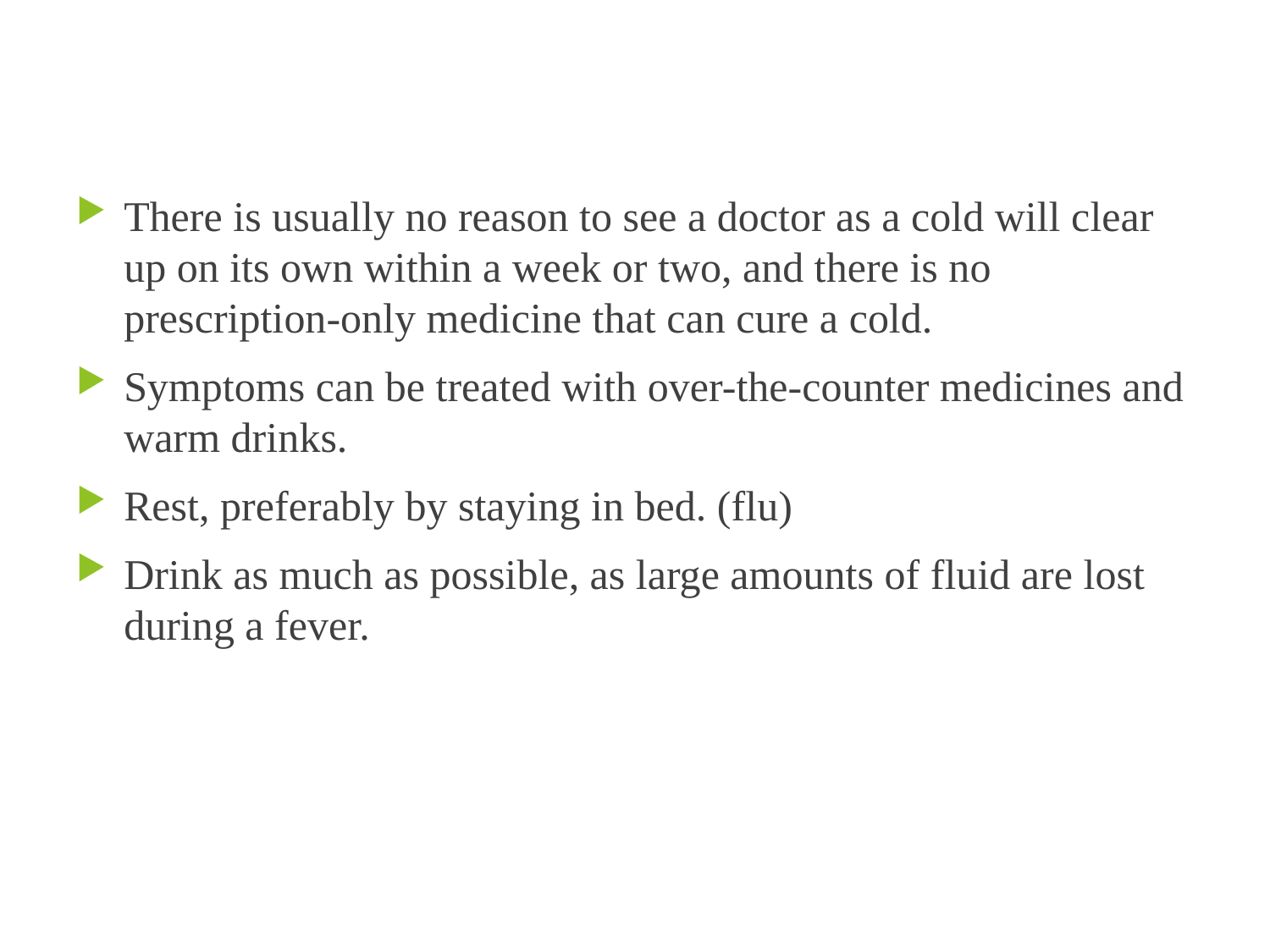

There is usually no reason to see a doctor as a cold will clear up on its own within a week or two, and there is no prescription-only medicine that can cure a cold.
Symptoms can be treated with over-the-counter medicines and warm drinks.
Rest, preferably by staying in bed. (flu)
Drink as much as possible, as large amounts of fluid are lost during a fever.